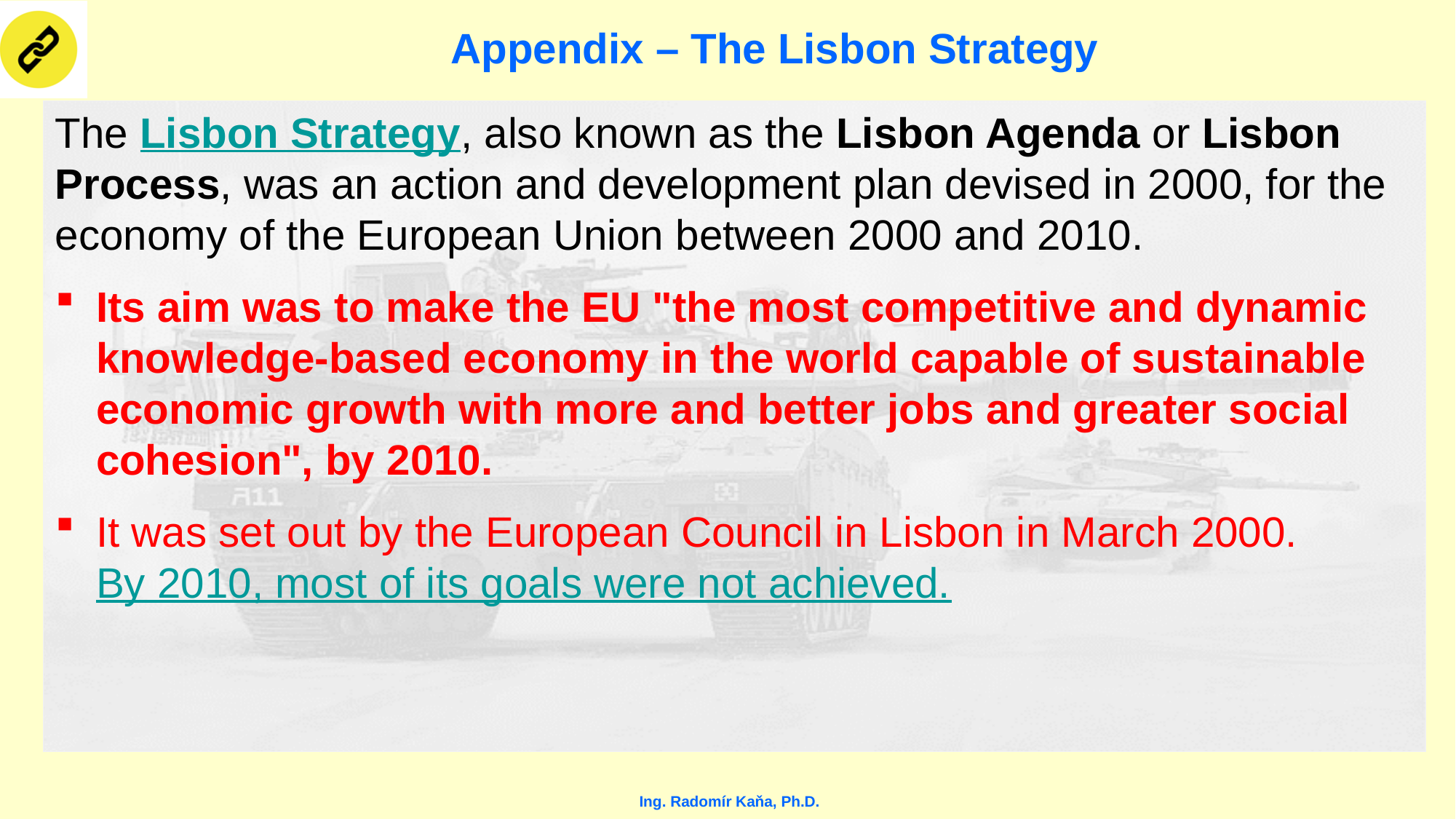

# Appendix – The Lisbon Strategy
The Lisbon Strategy, also known as the Lisbon Agenda or Lisbon Process, was an action and development plan devised in 2000, for the economy of the European Union between 2000 and 2010.
Its aim was to make the EU "the most competitive and dynamic knowledge-based economy in the world capable of sustainable economic growth with more and better jobs and greater social cohesion", by 2010.
It was set out by the European Council in Lisbon in March 2000. By 2010, most of its goals were not achieved.